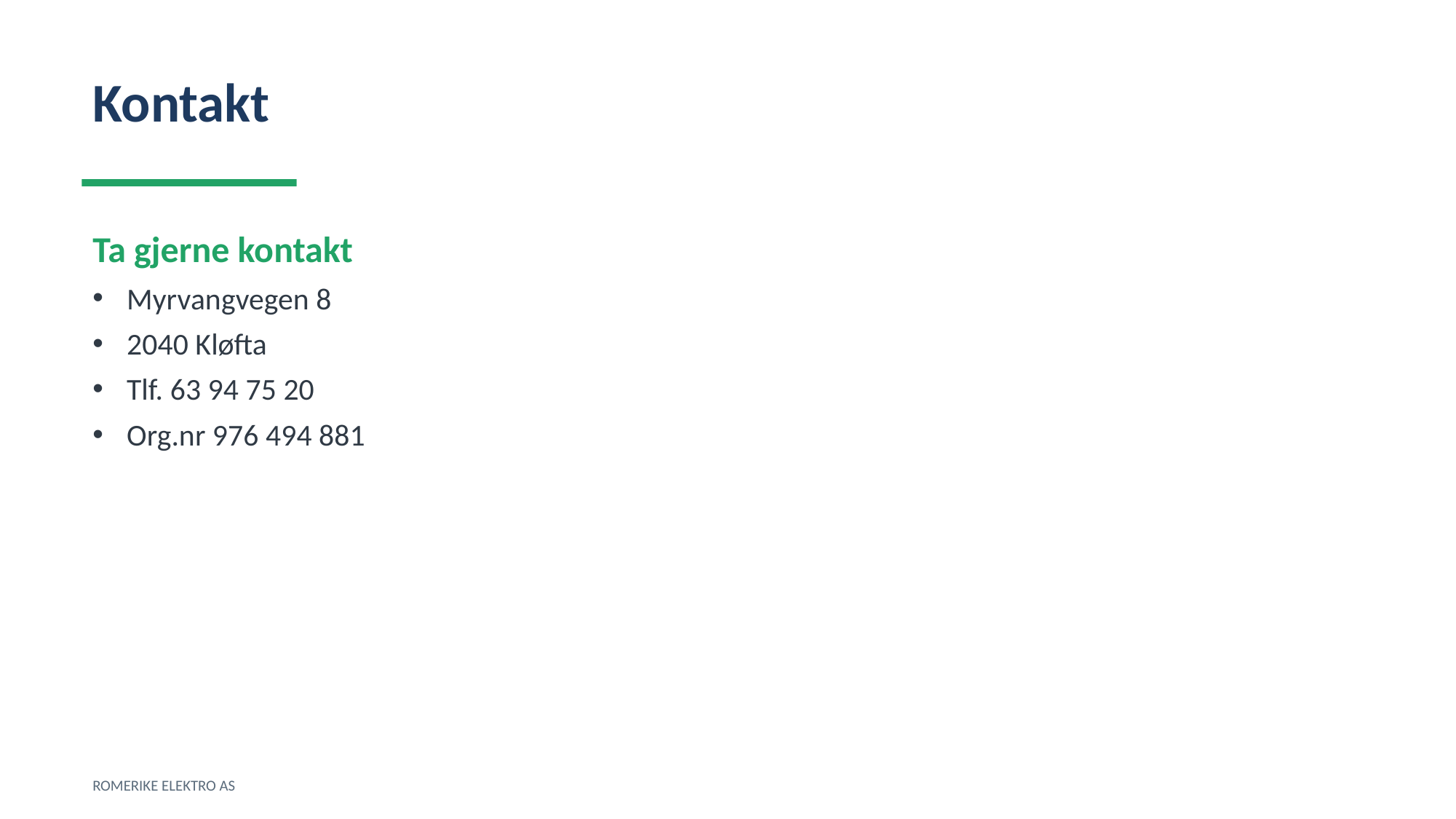

Kontakt

Ta gjerne kontakt
Myrvangvegen 8
2040 Kløfta
Tlf. 63 94 75 20
Org.nr 976 494 881
ROMERIKE ELEKTRO AS